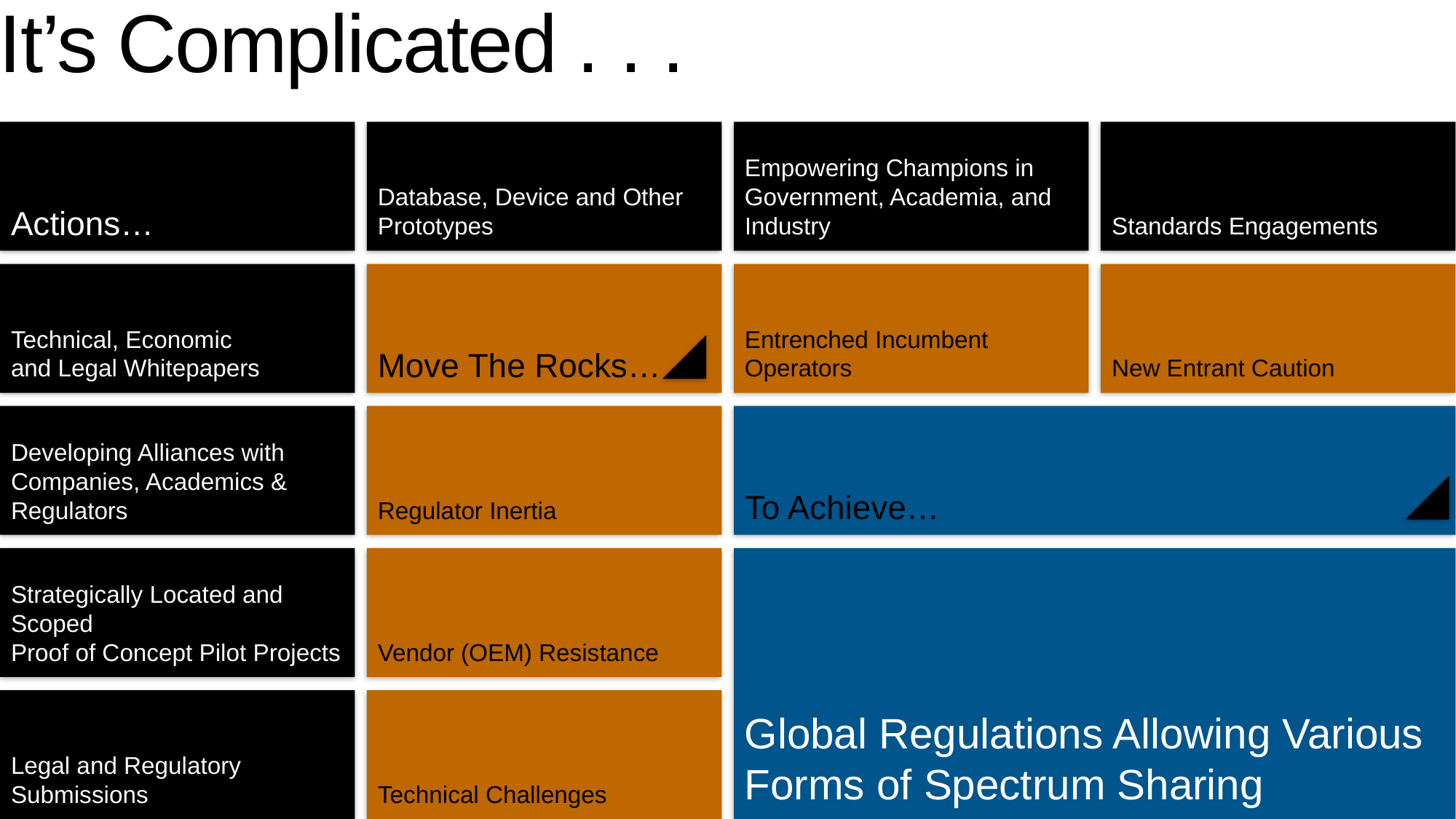

# It’s Complicated . . .
Actions…
Database, Device and Other Prototypes
Empowering Champions in
Government, Academia, and Industry

Standards Engagements

Technical, Economic
and Legal Whitepapers
Move The Rocks…
Entrenched Incumbent Operators
New Entrant Caution

Developing Alliances with Companies, Academics & Regulators
Regulator Inertia
To Achieve…

Strategically Located and Scoped
Proof of Concept Pilot Projects
Global Regulations Allowing Various Forms of Spectrum Sharing
Vendor (OEM) Resistance
Legal and Regulatory Submissions
Technical Challenges